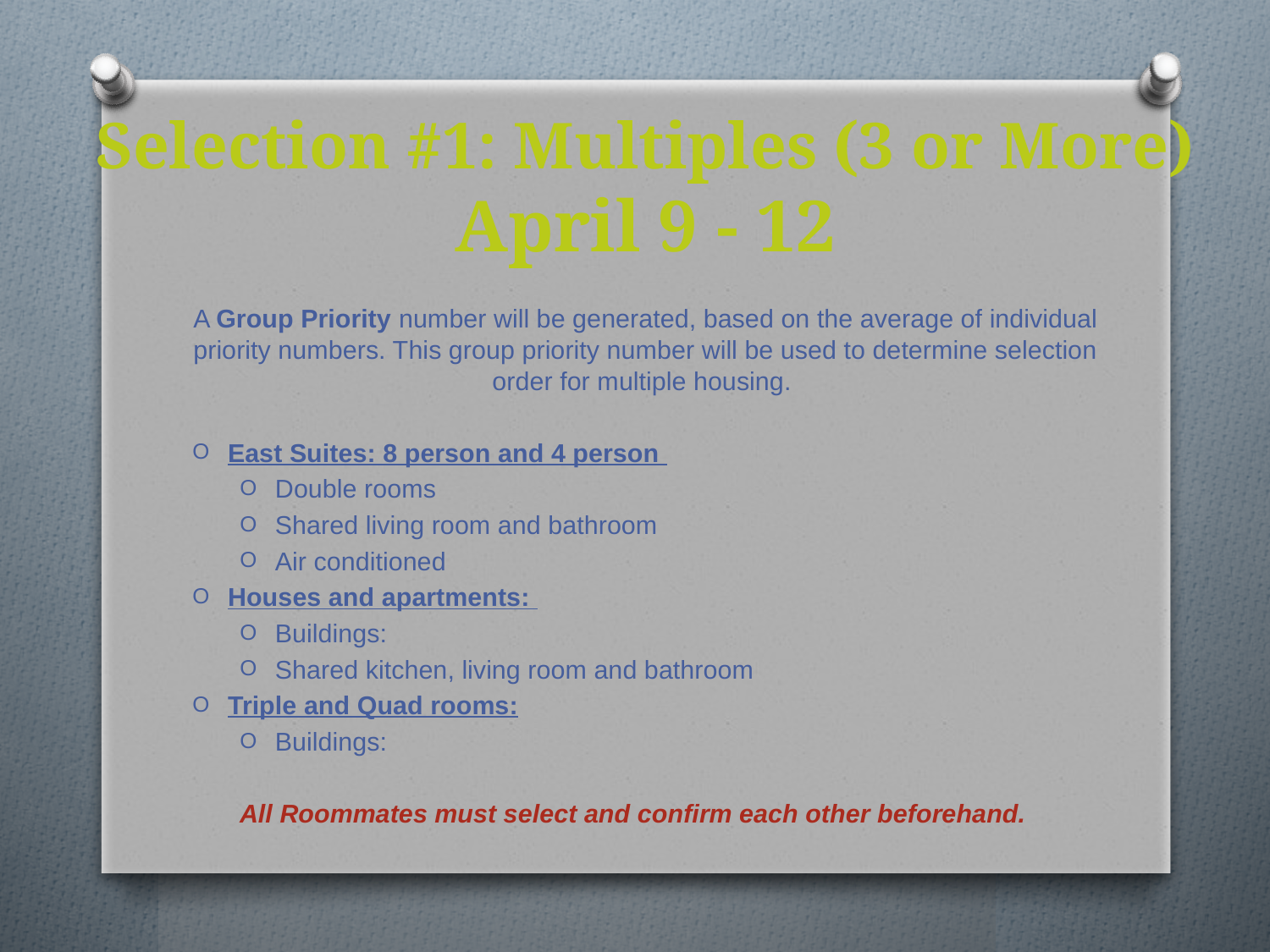

# Selection #1: Multiples (3 or More) April 9 - 12
A Group Priority number will be generated, based on the average of individual priority numbers. This group priority number will be used to determine selection order for multiple housing.

East Suites: 8 person and 4 person
Double rooms
Shared living room and bathroom
Air conditioned
Houses and apartments:
Buildings:
Shared kitchen, living room and bathroom
Triple and Quad rooms:
Buildings:

All Roommates must select and confirm each other beforehand.